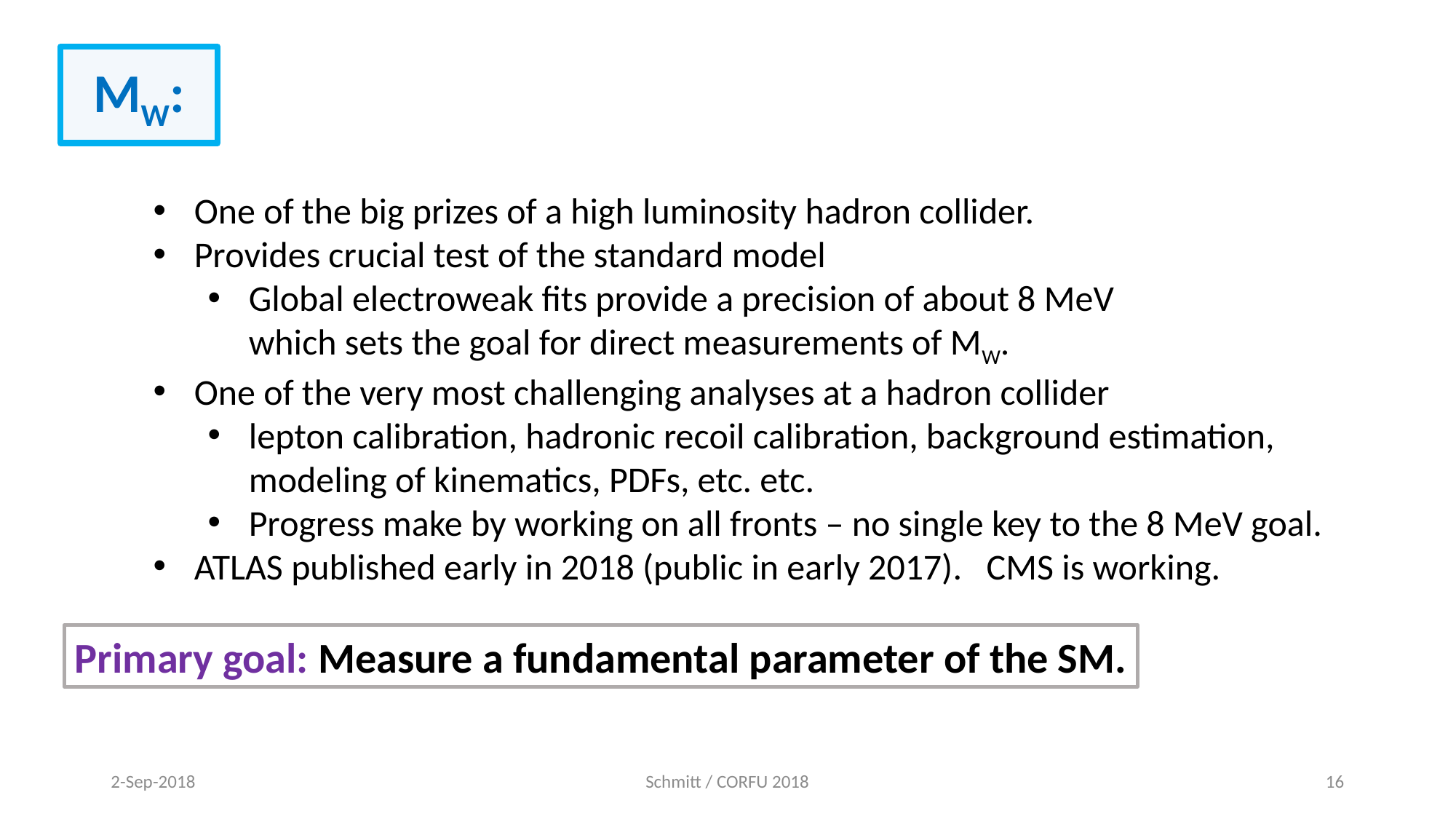

MW:
One of the big prizes of a high luminosity hadron collider.
Provides crucial test of the standard model
Global electroweak fits provide a precision of about 8 MeV
which sets the goal for direct measurements of MW.
One of the very most challenging analyses at a hadron collider
lepton calibration, hadronic recoil calibration, background estimation,
modeling of kinematics, PDFs, etc. etc.
Progress make by working on all fronts – no single key to the 8 MeV goal.
ATLAS published early in 2018 (public in early 2017).   CMS is working.
Primary goal: Measure a fundamental parameter of the SM.
2-Sep-2018
Schmitt / CORFU 2018
16